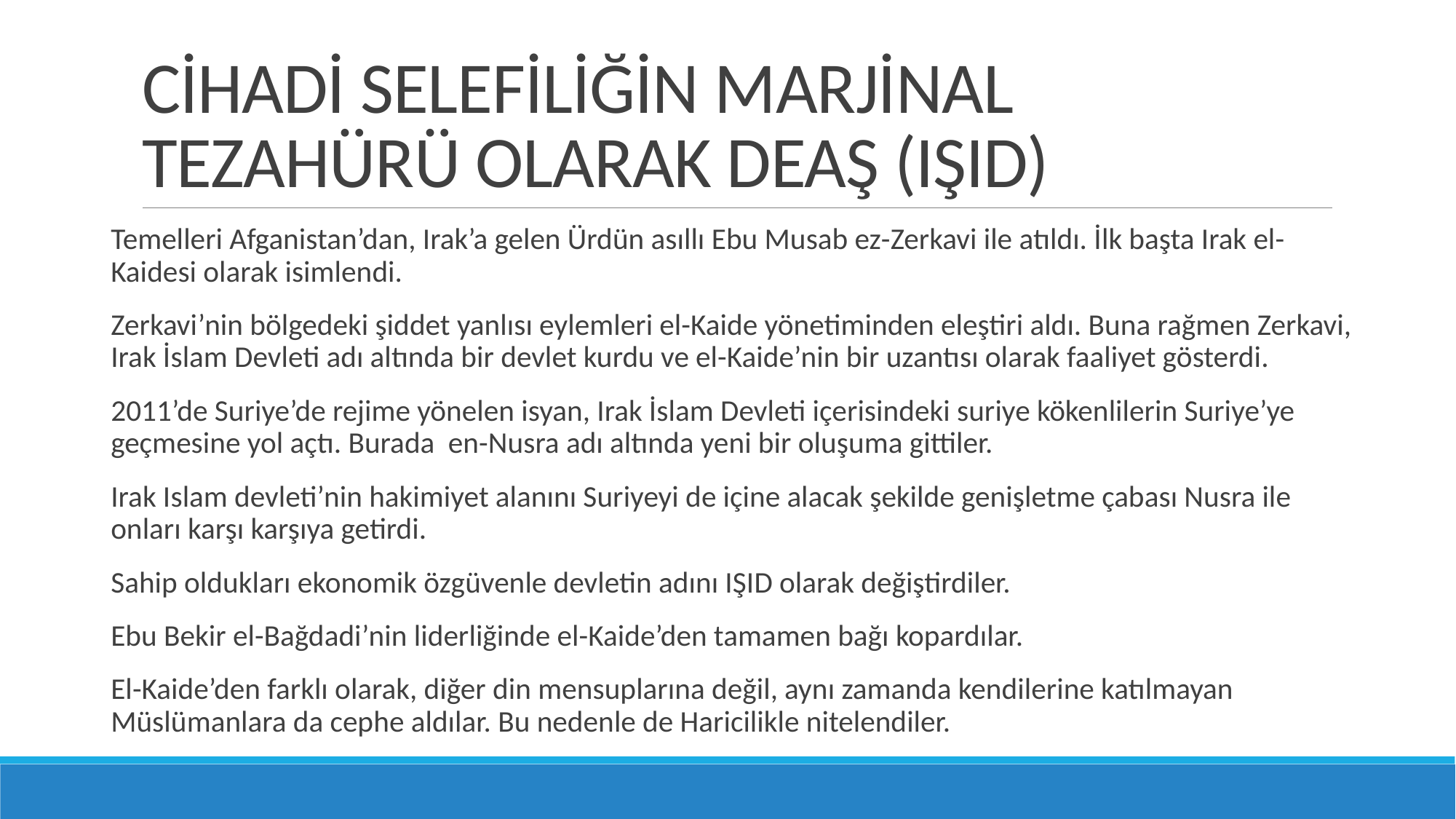

# CİHADİ SELEFİLİĞİN MARJİNAL TEZAHÜRÜ OLARAK DEAŞ (IŞID)
Temelleri Afganistan’dan, Irak’a gelen Ürdün asıllı Ebu Musab ez-Zerkavi ile atıldı. İlk başta Irak el-Kaidesi olarak isimlendi.
Zerkavi’nin bölgedeki şiddet yanlısı eylemleri el-Kaide yönetiminden eleştiri aldı. Buna rağmen Zerkavi, Irak İslam Devleti adı altında bir devlet kurdu ve el-Kaide’nin bir uzantısı olarak faaliyet gösterdi.
2011’de Suriye’de rejime yönelen isyan, Irak İslam Devleti içerisindeki suriye kökenlilerin Suriye’ye geçmesine yol açtı. Burada  en-Nusra adı altında yeni bir oluşuma gittiler.
Irak Islam devleti’nin hakimiyet alanını Suriyeyi de içine alacak şekilde genişletme çabası Nusra ile onları karşı karşıya getirdi.
Sahip oldukları ekonomik özgüvenle devletin adını IŞID olarak değiştirdiler.
Ebu Bekir el-Bağdadi’nin liderliğinde el-Kaide’den tamamen bağı kopardılar.
El-Kaide’den farklı olarak, diğer din mensuplarına değil, aynı zamanda kendilerine katılmayan Müslümanlara da cephe aldılar. Bu nedenle de Haricilikle nitelendiler.